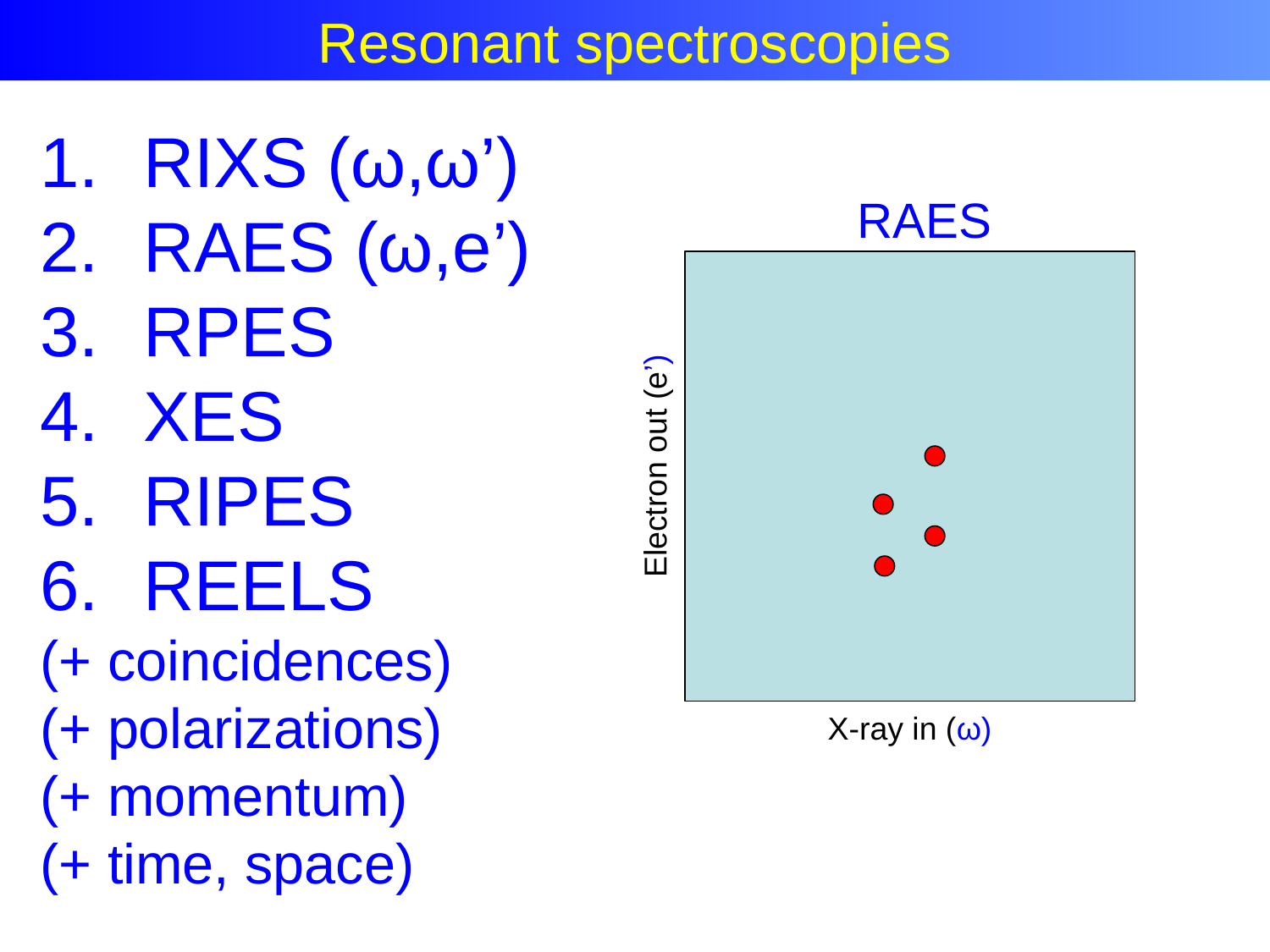

Resonant spectroscopies
RIXS (ω,ω’)
RAES (ω,e’)
RPES
XES
RIPES
REELS
(+ coincidences)
(+ polarizations)
(+ momentum)
(+ time, space)
RAES

Electron out (e’)

X-ray in (ω)